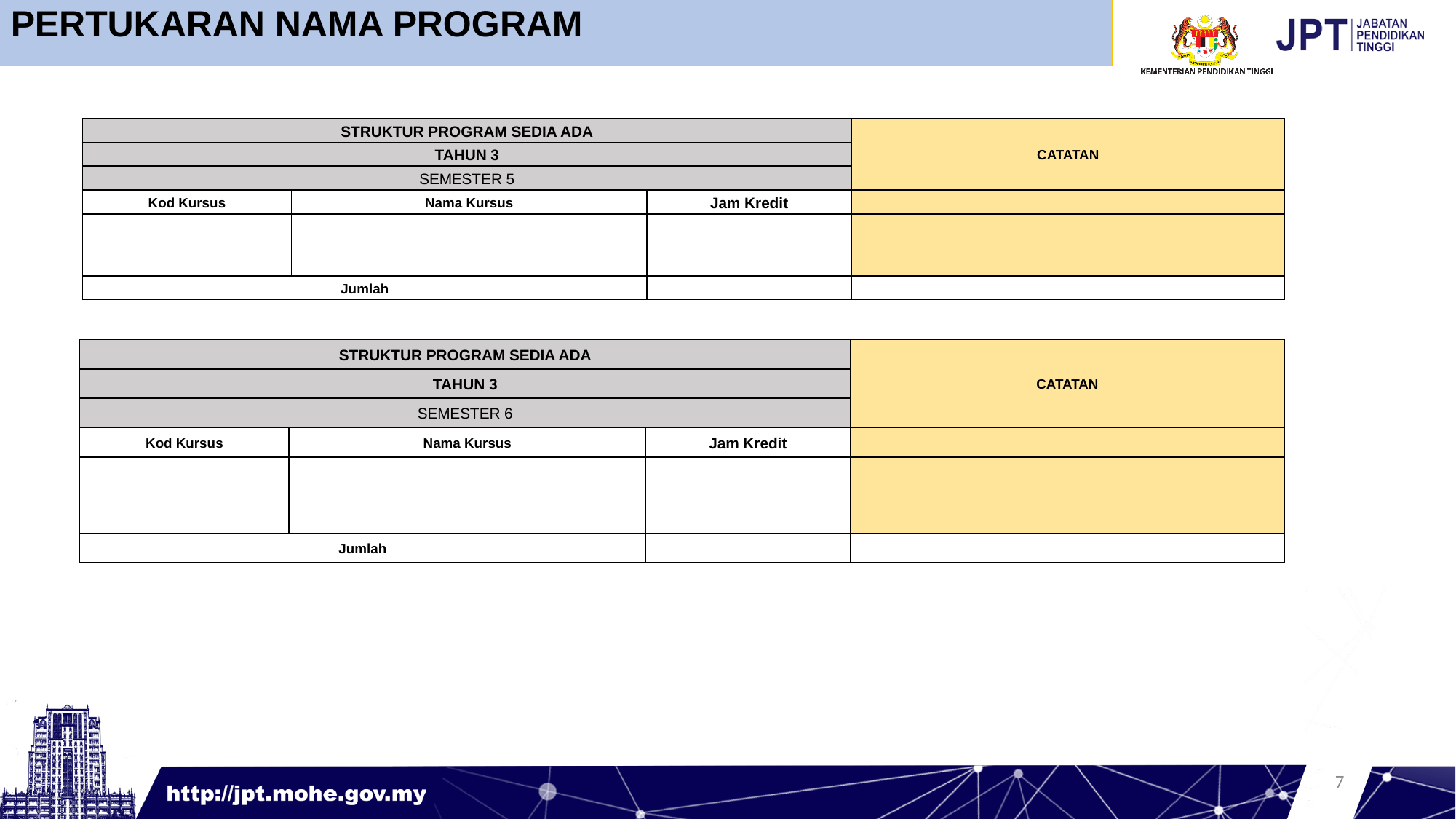

PERTUKARAN NAMA PROGRAM
| STRUKTUR PROGRAM SEDIA ADA |  |  | CATATAN |
| --- | --- | --- | --- |
| TAHUN 3 |  |  |  |
| SEMESTER 5 |  |  |  |
| Kod Kursus | Nama Kursus | Jam Kredit |  |
|  |  |  |  |
| Jumlah |  |  |  |
| STRUKTUR PROGRAM SEDIA ADA |  |  | CATATAN |
| --- | --- | --- | --- |
| TAHUN 3 |  |  |  |
| SEMESTER 6 |  |  |  |
| Kod Kursus | Nama Kursus | Jam Kredit |  |
|  |  |  |  |
| Jumlah |  |  |  |
7